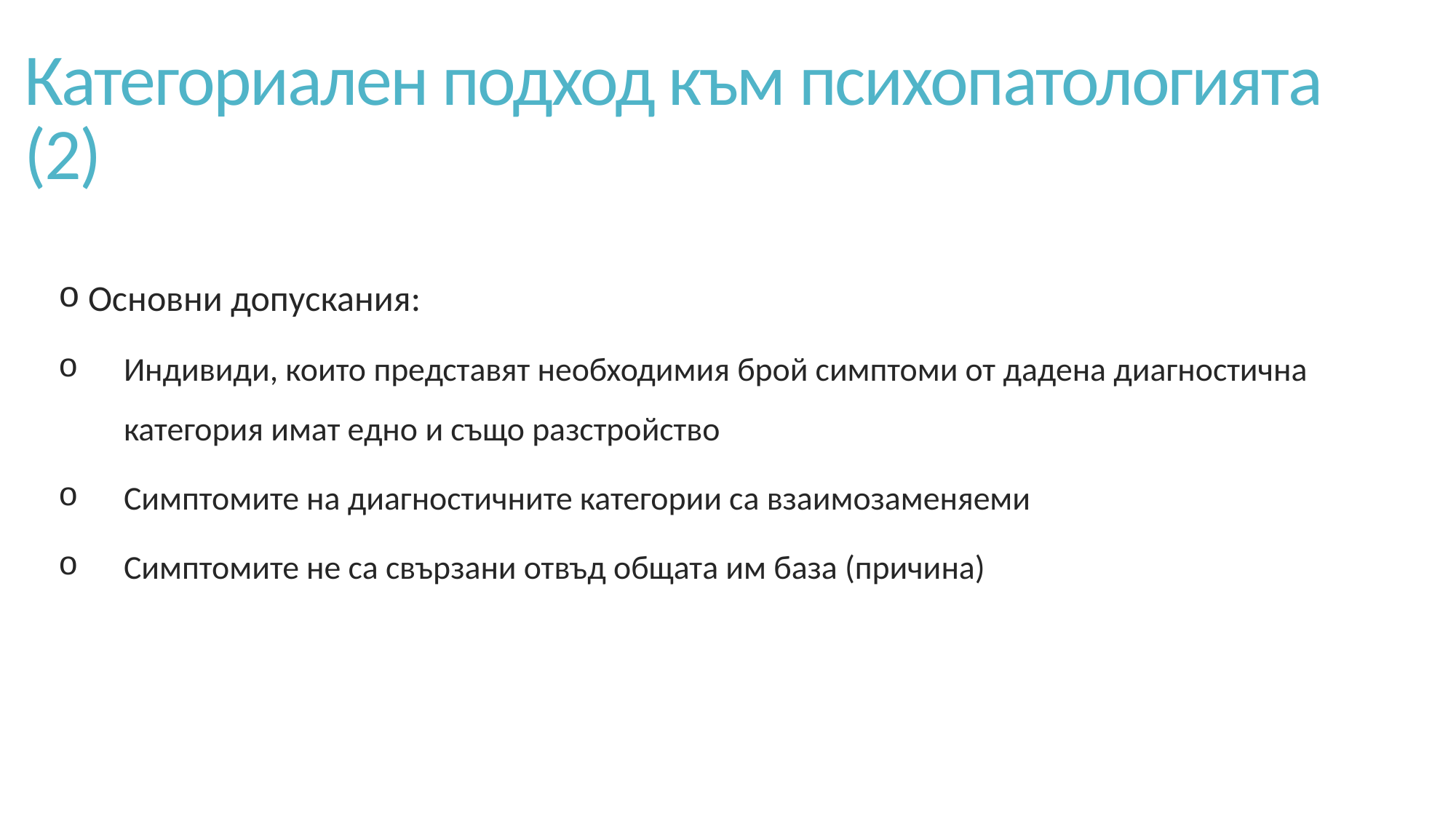

# Категориален подход към психопатологията (2)
 Основни допускания:
Индивиди, които представят необходимия брой симптоми от дадена диагностична категория имат едно и също разстройство
Симптомите на диагностичните категории са взаимозаменяеми
Симптомите не са свързани отвъд общата им база (причина)